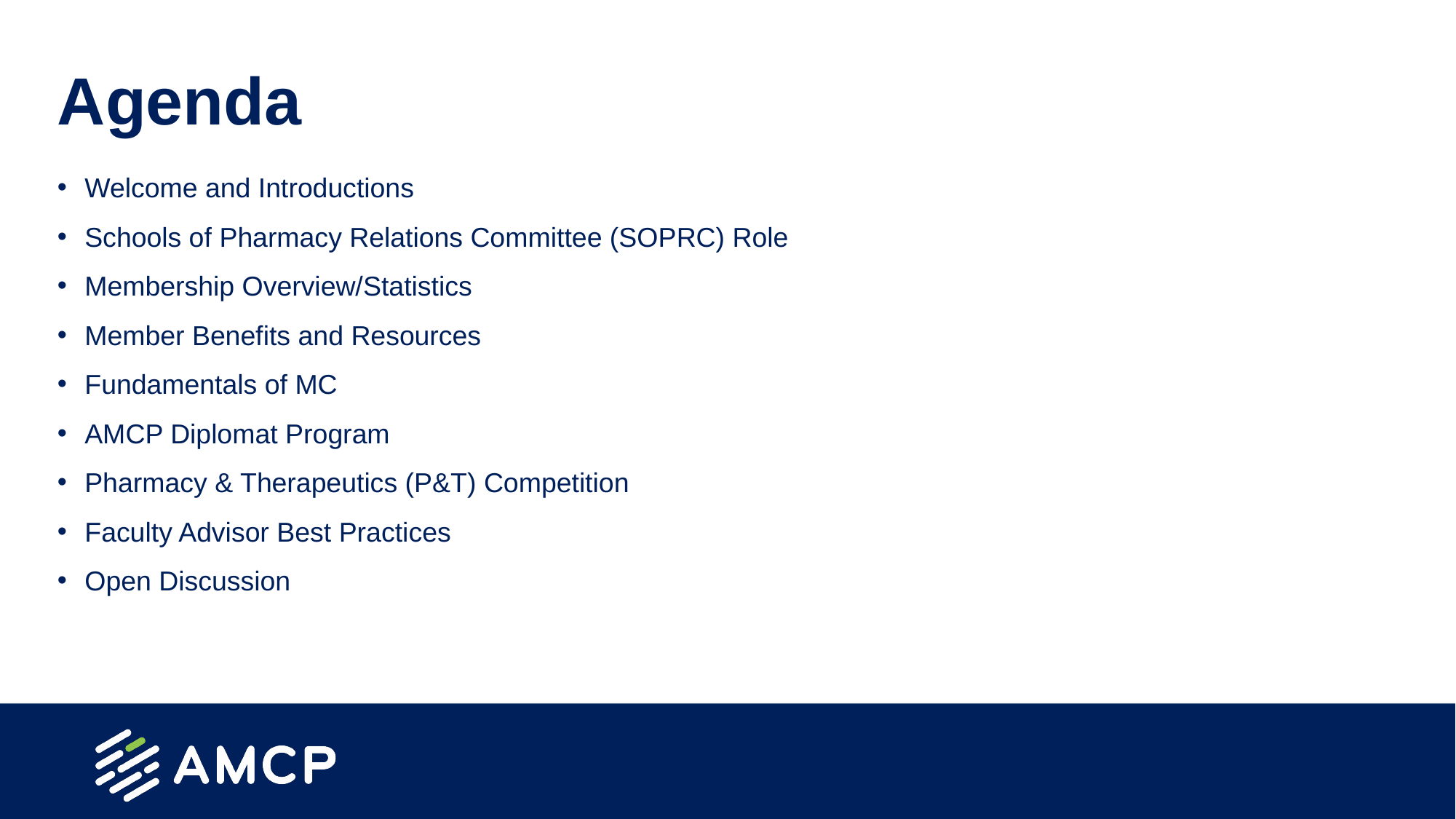

# Agenda
Welcome and Introductions
Schools of Pharmacy Relations Committee (SOPRC) Role
Membership Overview/Statistics
Member Benefits and Resources
Fundamentals of MC
AMCP Diplomat Program
Pharmacy & Therapeutics (P&T) Competition
Faculty Advisor Best Practices
Open Discussion